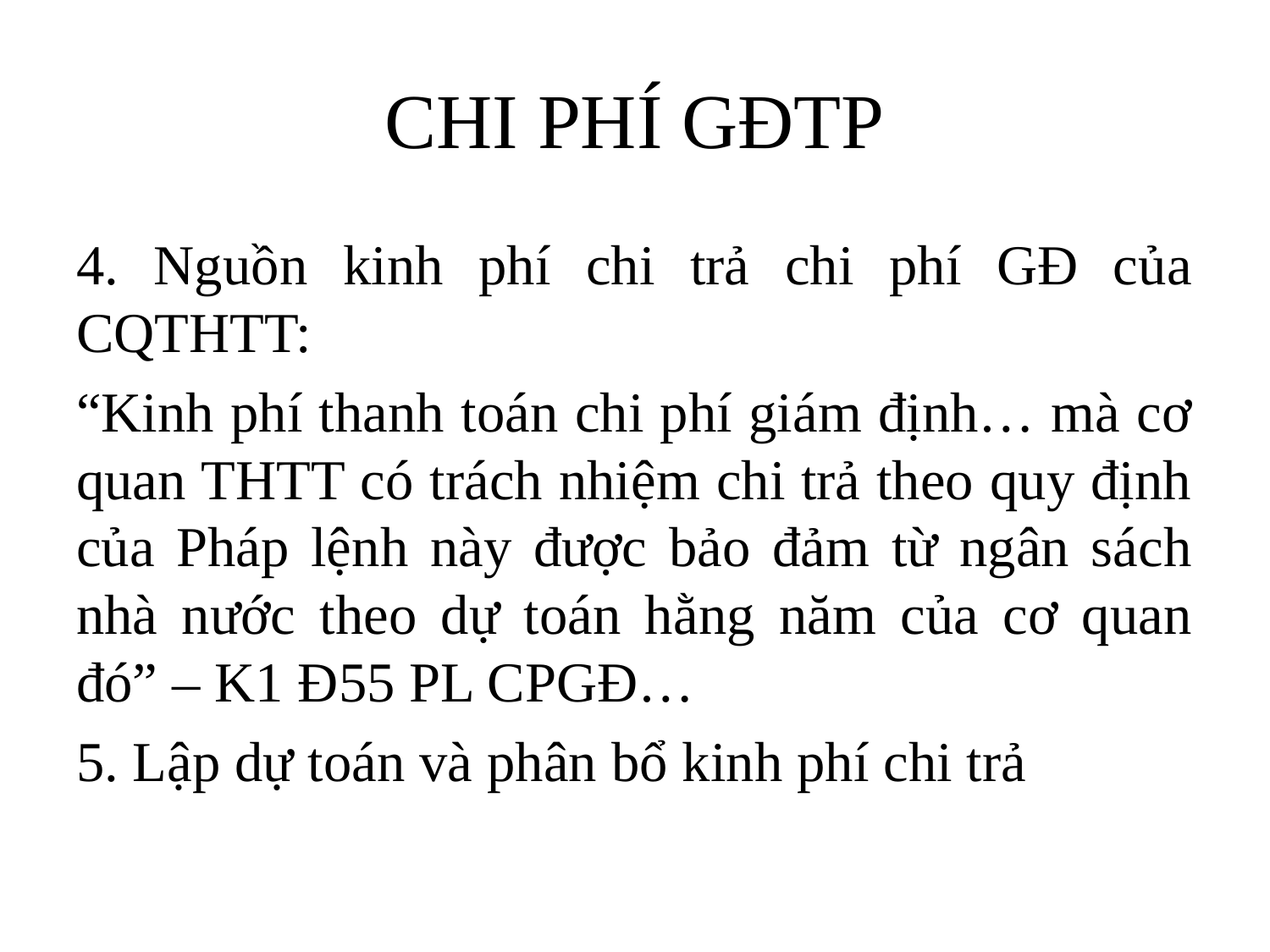

# CHI PHÍ GĐTP
4. Nguồn kinh phí chi trả chi phí GĐ của CQTHTT:
“Kinh phí thanh toán chi phí giám định… mà cơ quan THTT có trách nhiệm chi trả theo quy định của Pháp lệnh này được bảo đảm từ ngân sách nhà nước theo dự toán hằng năm của cơ quan đó” – K1 Đ55 PL CPGĐ…
5. Lập dự toán và phân bổ kinh phí chi trả